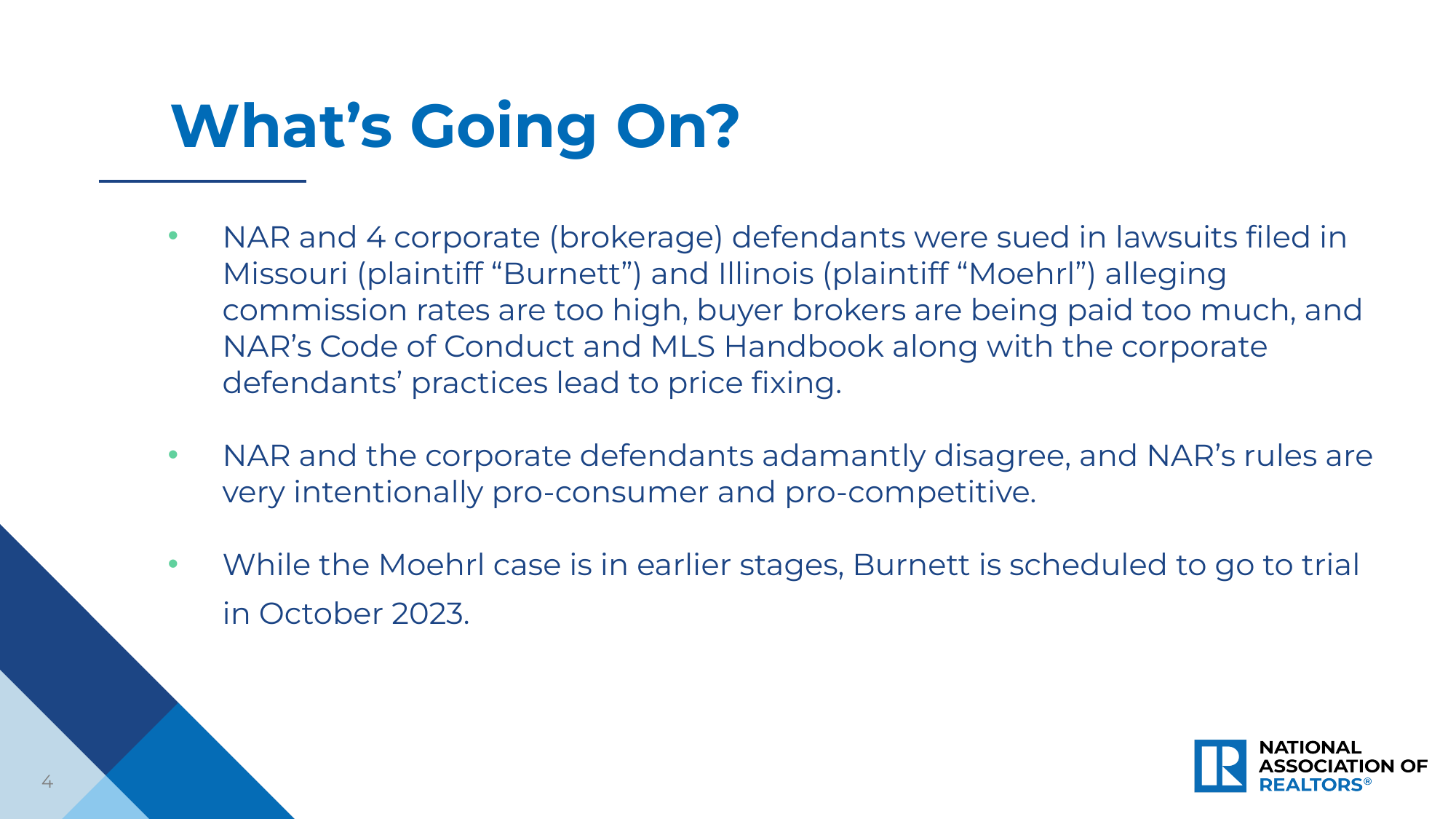

What’s Going On?
NAR and 4 corporate (brokerage) defendants were sued in lawsuits filed in Missouri (plaintiff “Burnett”) and Illinois (plaintiff “Moehrl”) alleging commission rates are too high, buyer brokers are being paid too much, and NAR’s Code of Conduct and MLS Handbook along with the corporate defendants’ practices lead to price fixing.

NAR and the corporate defendants adamantly disagree, and NAR’s rules are very intentionally pro-consumer and pro-competitive.

While the Moehrl case is in earlier stages, Burnett is scheduled to go to trial in October 2023.